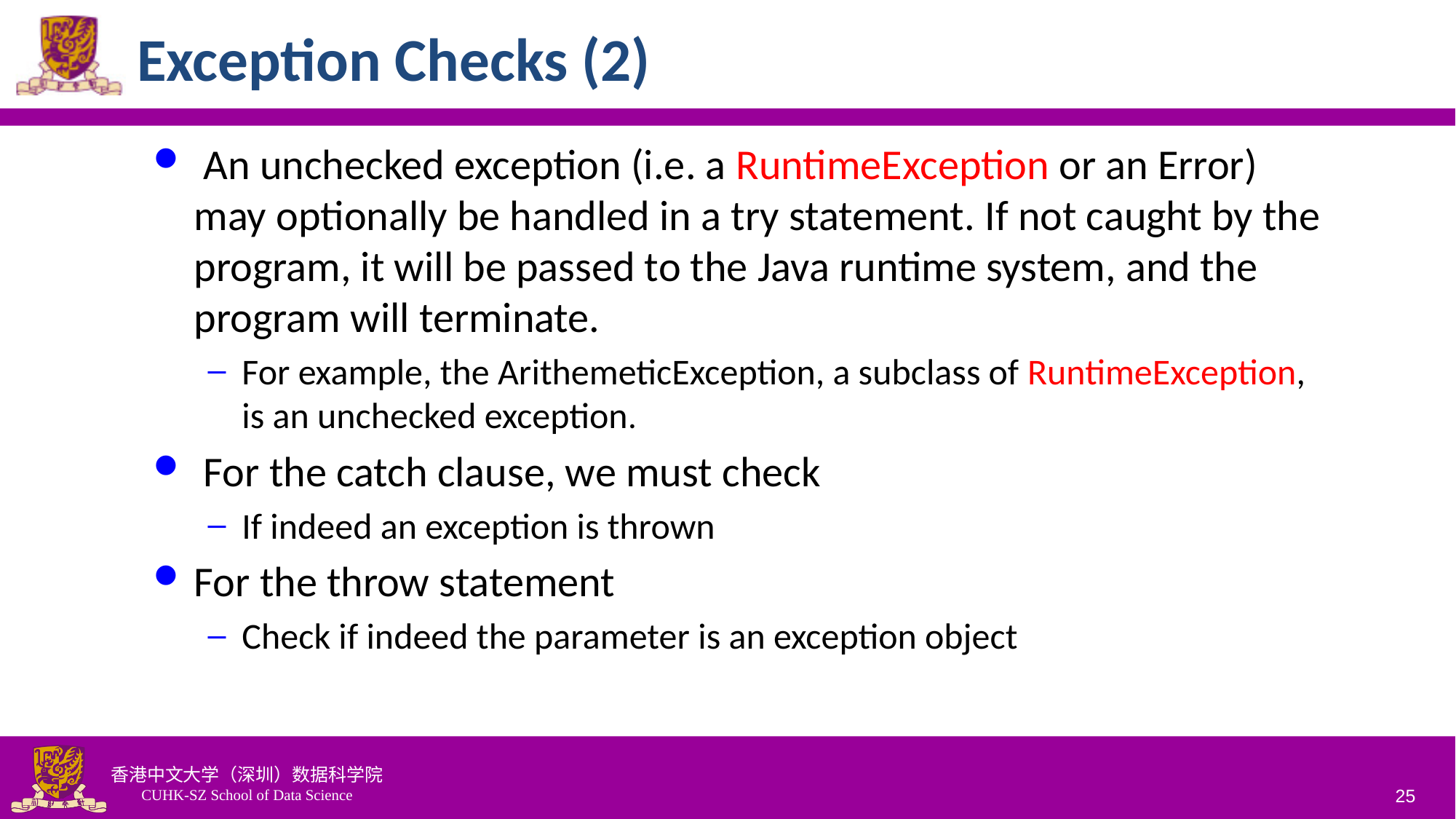

# Exception Checks (2)
 An unchecked exception (i.e. a RuntimeException or an Error) may optionally be handled in a try statement. If not caught by the program, it will be passed to the Java runtime system, and the program will terminate.
For example, the ArithemeticException, a subclass of RuntimeException, is an unchecked exception.
 For the catch clause, we must check
If indeed an exception is thrown
For the throw statement
Check if indeed the parameter is an exception object
25